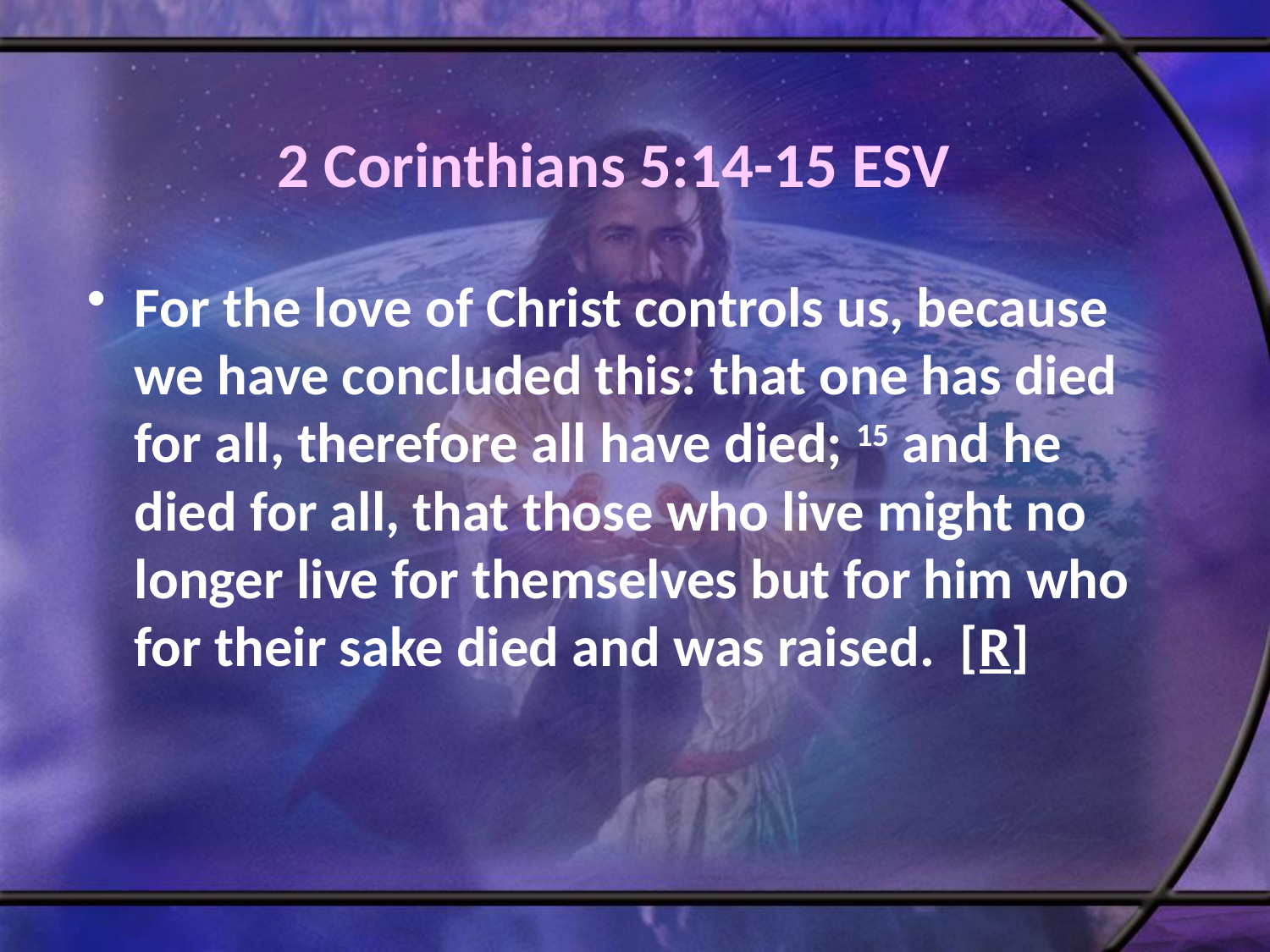

# 2 Corinthians 5:14-15 ESV
For the love of Christ controls us, because we have concluded this: that one has died for all, therefore all have died; 15 and he died for all, that those who live might no longer live for themselves but for him who for their sake died and was raised.  [R]